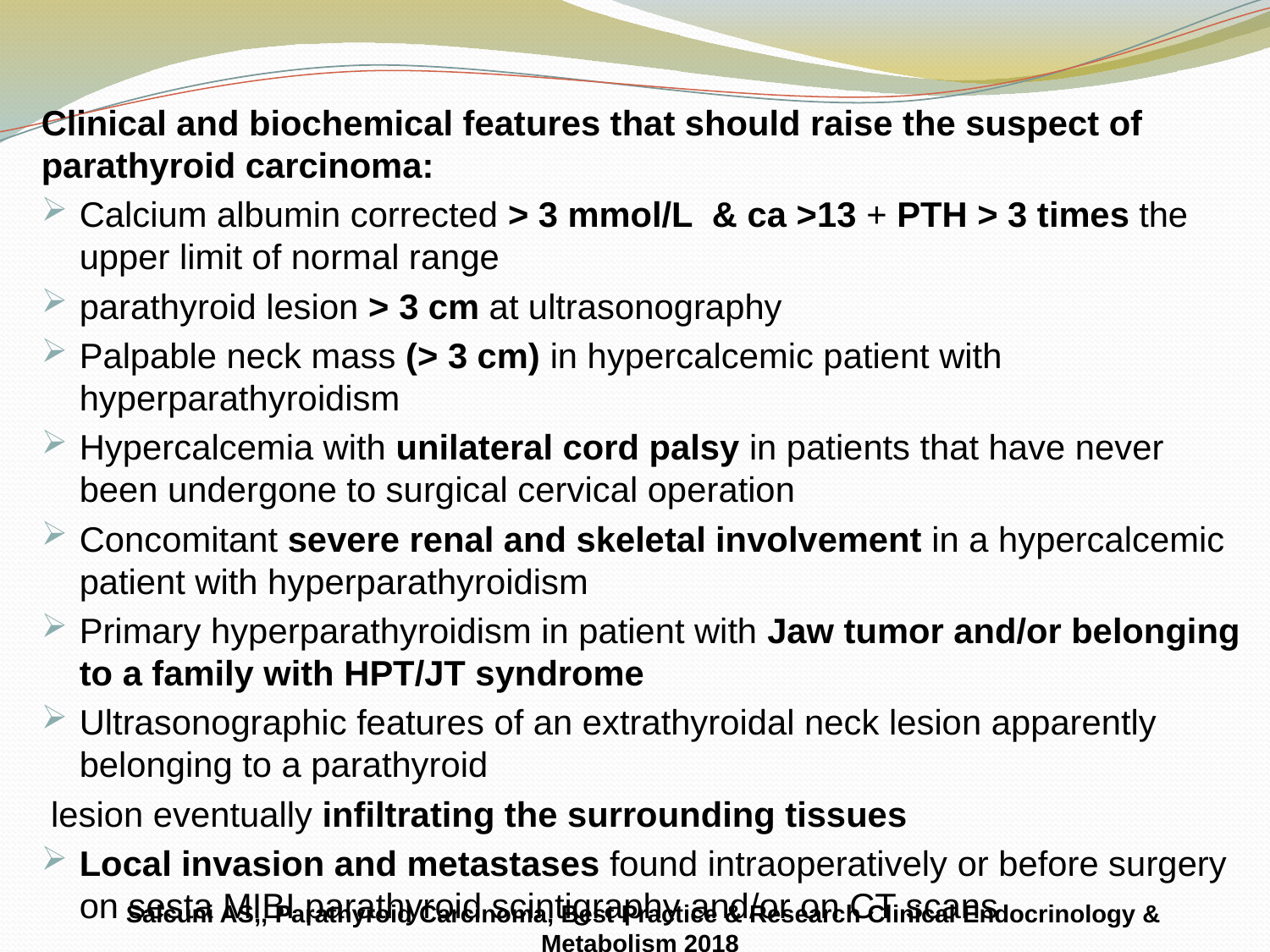

Clinical and biochemical features that should raise the suspect of parathyroid carcinoma:
Calcium albumin corrected > 3 mmol/L  & ca >13 + PTH > 3 times the upper limit of normal range
parathyroid lesion > 3 cm at ultrasonography
Palpable neck mass (> 3 cm) in hypercalcemic patient with hyperparathyroidism
Hypercalcemia with unilateral cord palsy in patients that have never been undergone to surgical cervical operation
Concomitant severe renal and skeletal involvement in a hypercalcemic patient with hyperparathyroidism
Primary hyperparathyroidism in patient with Jaw tumor and/or belonging to a family with HPT/JT syndrome
Ultrasonographic features of an extrathyroidal neck lesion apparently belonging to a parathyroid
 lesion eventually infiltrating the surrounding tissues
Local invasion and metastases found intraoperatively or before surgery on sesta MIBI parathyroid scintigraphy and/or on CT scans

Salcuni AS,, Parathyroid Carcinoma, Best Practice & Research Clinical Endocrinology & Metabolism 2018